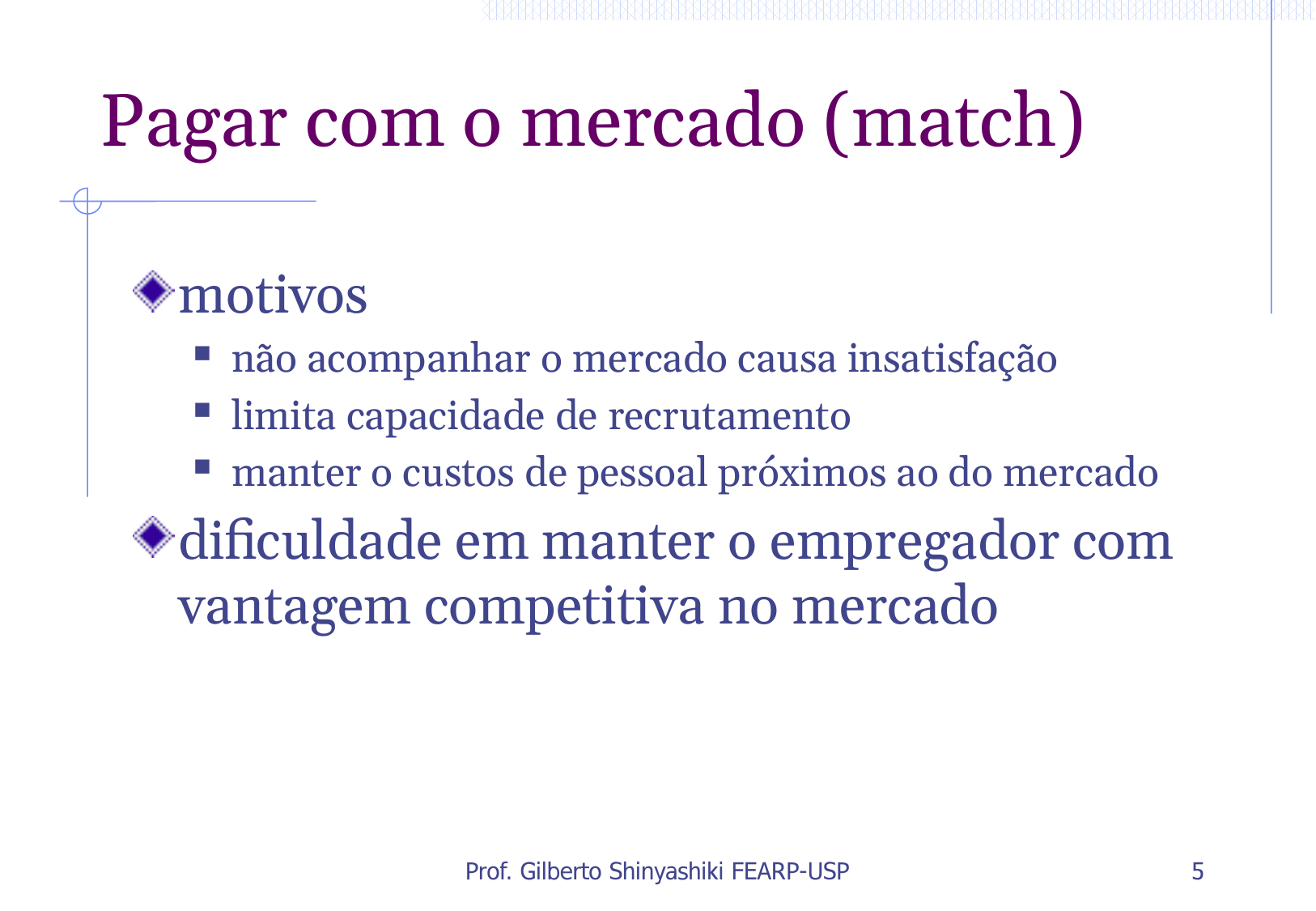

# Pagar com o mercado (match)
motivos
não acompanhar o mercado causa insatisfação
limita capacidade de recrutamento
manter o custos de pessoal próximos ao do mercado
dificuldade em manter o empregador com vantagem competitiva no mercado
Prof. Gilberto Shinyashiki FEARP-USP
5